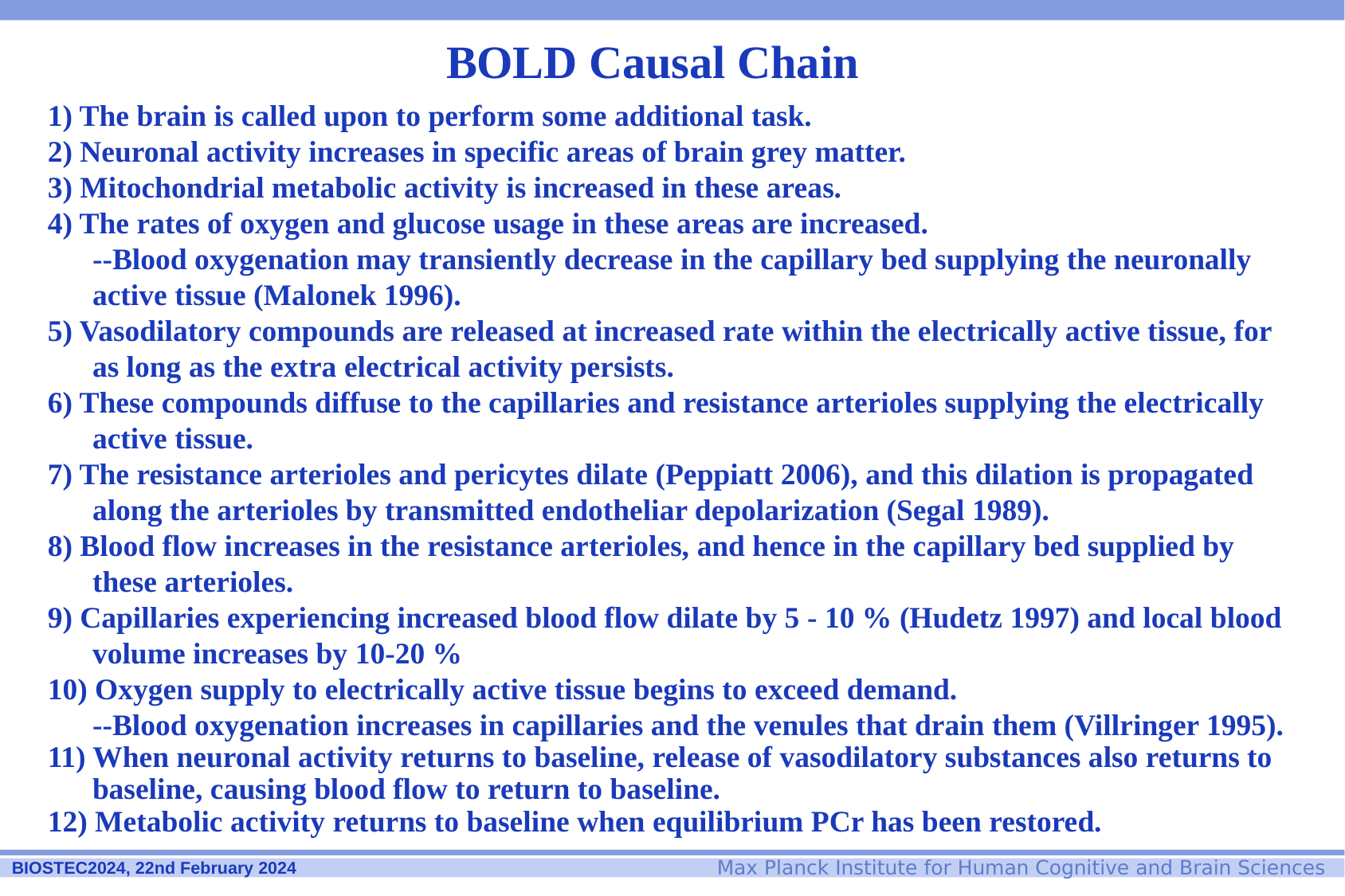

# BOLD Causal Chain
1) The brain is called upon to perform some additional task.
2) Neuronal activity increases in specific areas of brain grey matter.
3) Mitochondrial metabolic activity is increased in these areas.
4) The rates of oxygen and glucose usage in these areas are increased.
	--Blood oxygenation may transiently decrease in the capillary bed supplying the neuronally active tissue (Malonek 1996).
5) Vasodilatory compounds are released at increased rate within the electrically active tissue, for as long as the extra electrical activity persists.
6) These compounds diffuse to the capillaries and resistance arterioles supplying the electrically active tissue.
7) The resistance arterioles and pericytes dilate (Peppiatt 2006), and this dilation is propagated along the arterioles by transmitted endotheliar depolarization (Segal 1989).
8) Blood flow increases in the resistance arterioles, and hence in the capillary bed supplied by these arterioles.
9) Capillaries experiencing increased blood flow dilate by 5 - 10 % (Hudetz 1997) and local blood volume increases by 10-20 %
10) Oxygen supply to electrically active tissue begins to exceed demand.
	--Blood oxygenation increases in capillaries and the venules that drain them (Villringer 1995).
11) When neuronal activity returns to baseline, release of vasodilatory substances also returns to baseline, causing blood flow to return to baseline.
12) Metabolic activity returns to baseline when equilibrium PCr has been restored.